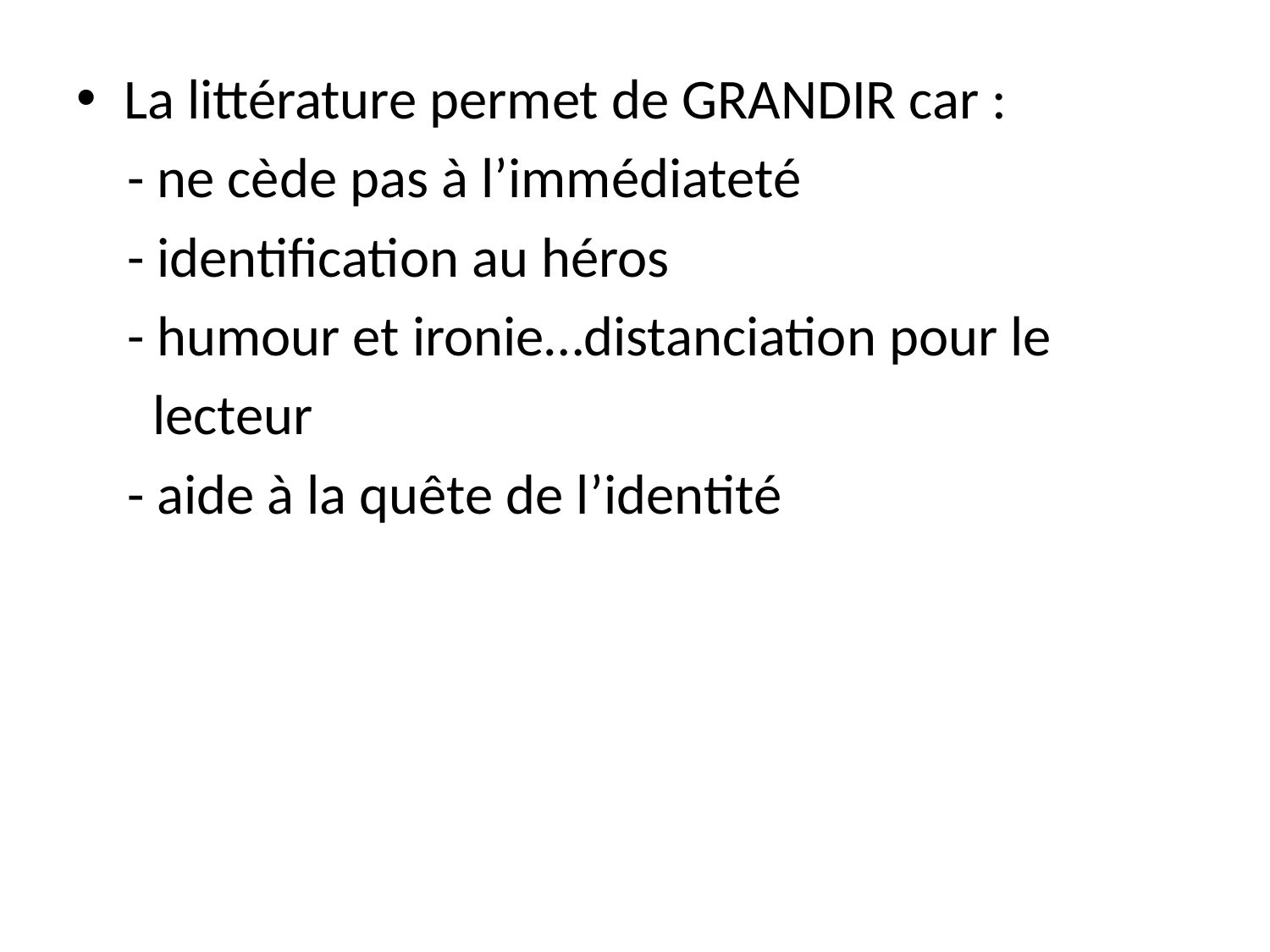

La littérature permet de GRANDIR car :
    - ne cède pas à l’immédiateté
    - identification au héros
    - humour et ironie…distanciation pour le
      lecteur
    - aide à la quête de l’identité